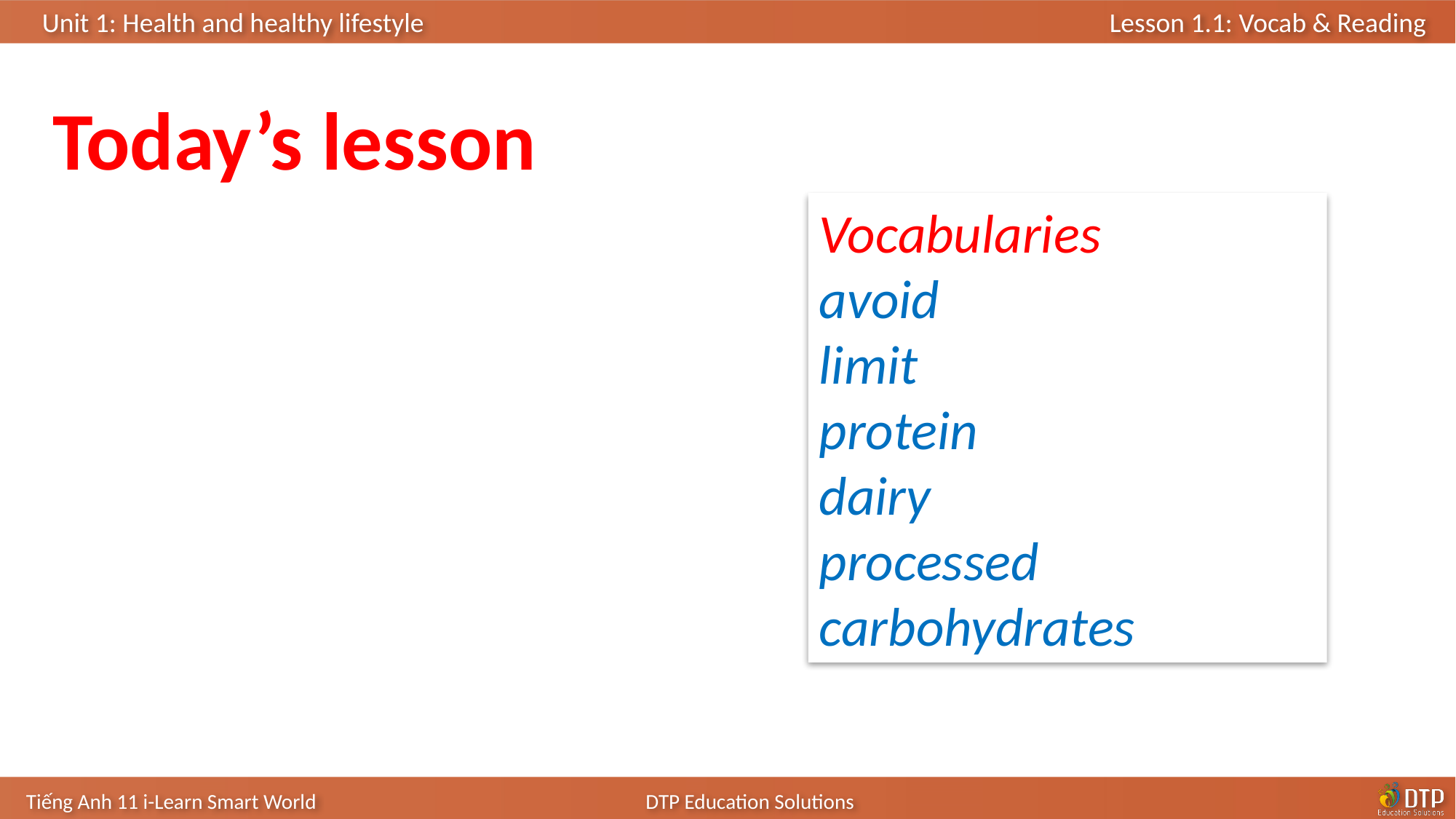

Today’s lesson
Vocabularies
avoid
limit
protein
dairy
processed
carbohydrates